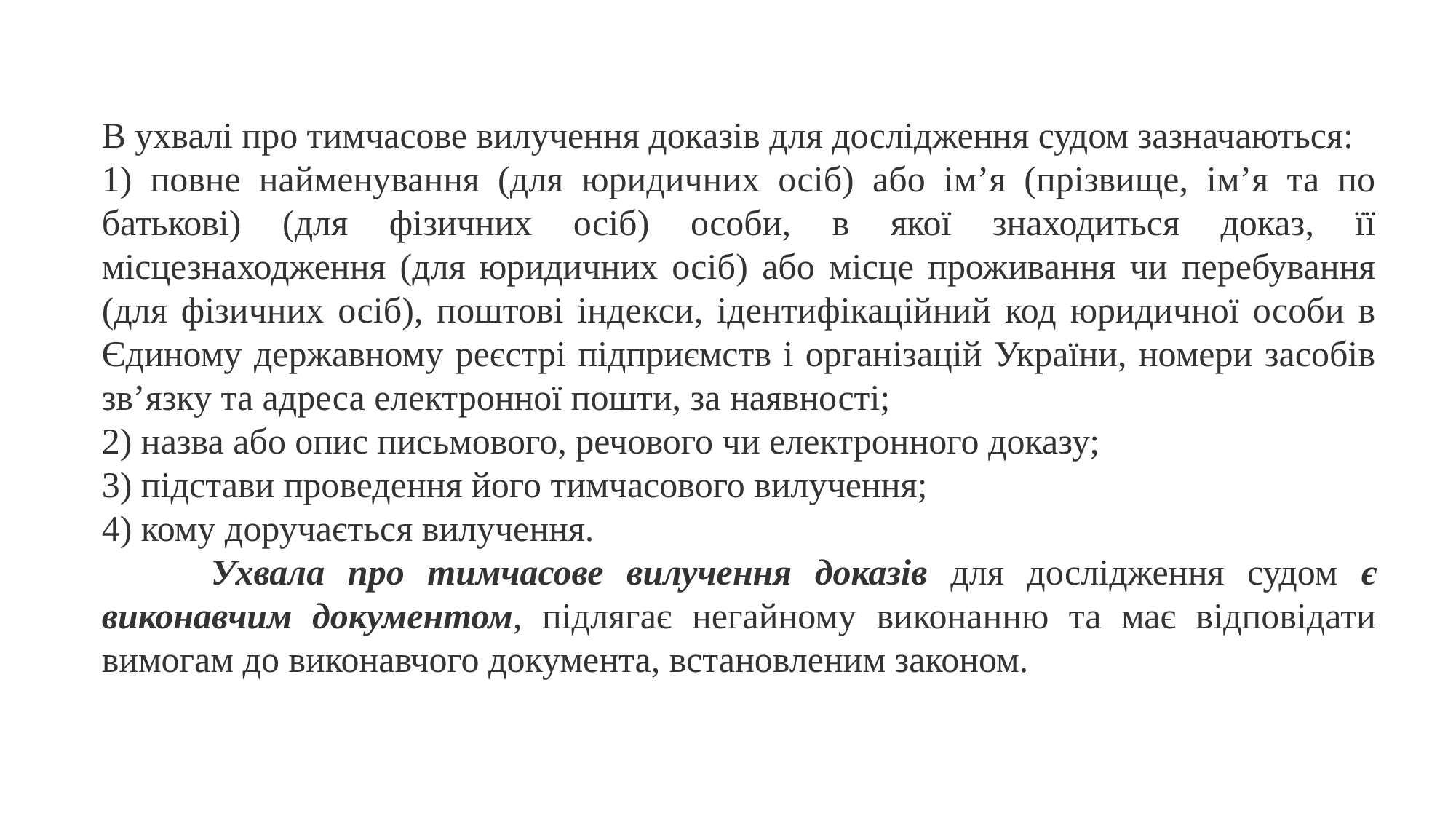

В ухвалі про тимчасове вилучення доказів для дослідження судом зазначаються:
1) повне найменування (для юридичних осіб) або ім’я (прізвище, ім’я та по батькові) (для фізичних осіб) особи, в якої знаходиться доказ, її місцезнаходження (для юридичних осіб) або місце проживання чи перебування (для фізичних осіб), поштові індекси, ідентифікаційний код юридичної особи в Єдиному державному реєстрі підприємств і організацій України, номери засобів зв’язку та адреса електронної пошти, за наявності;
2) назва або опис письмового, речового чи електронного доказу;
3) підстави проведення його тимчасового вилучення;
4) кому доручається вилучення.
	Ухвала про тимчасове вилучення доказів для дослідження судом є виконавчим документом, підлягає негайному виконанню та має відповідати вимогам до виконавчого документа, встановленим законом.